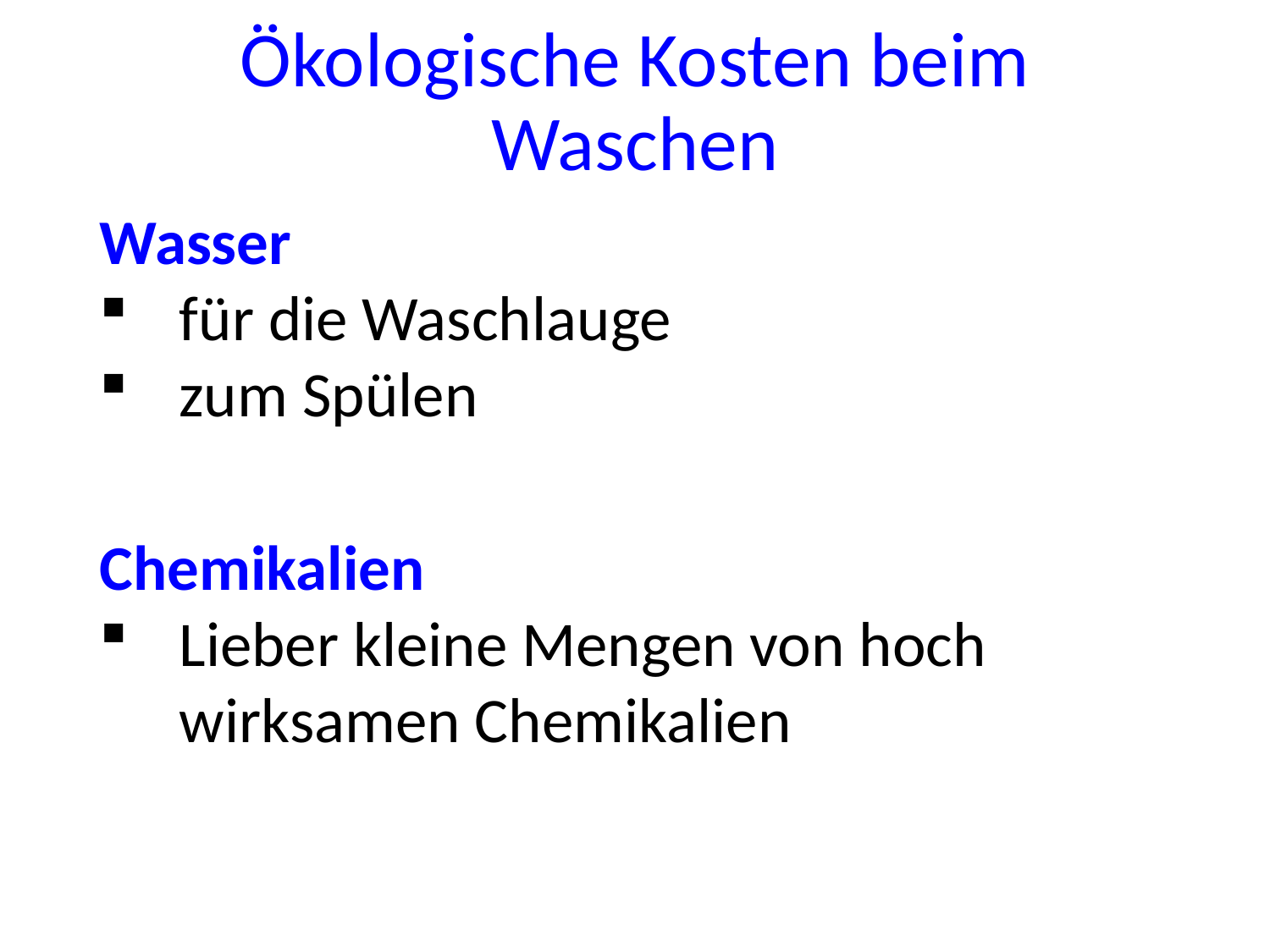

# Ökologische Kosten beim Waschen

Wasser
für die Waschlauge
zum Spülen

Chemikalien
Lieber kleine Mengen von hoch wirksamen Chemikalien